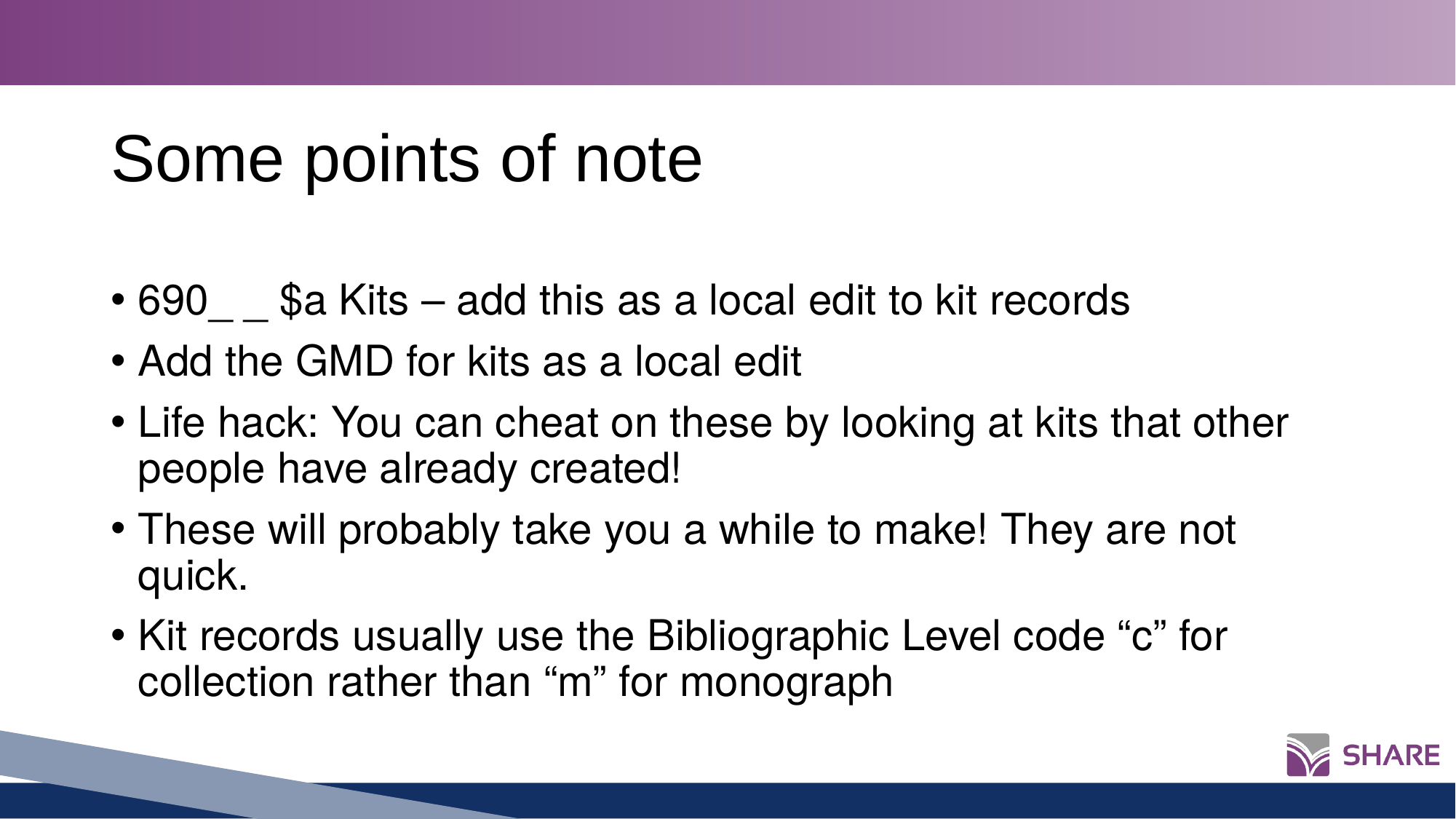

# Some points of note
690_ _ $a Kits – add this as a local edit to kit records
Add the GMD for kits as a local edit
Life hack: You can cheat on these by looking at kits that other people have already created!
These will probably take you a while to make! They are not quick.
Kit records usually use the Bibliographic Level code “c” for collection rather than “m” for monograph